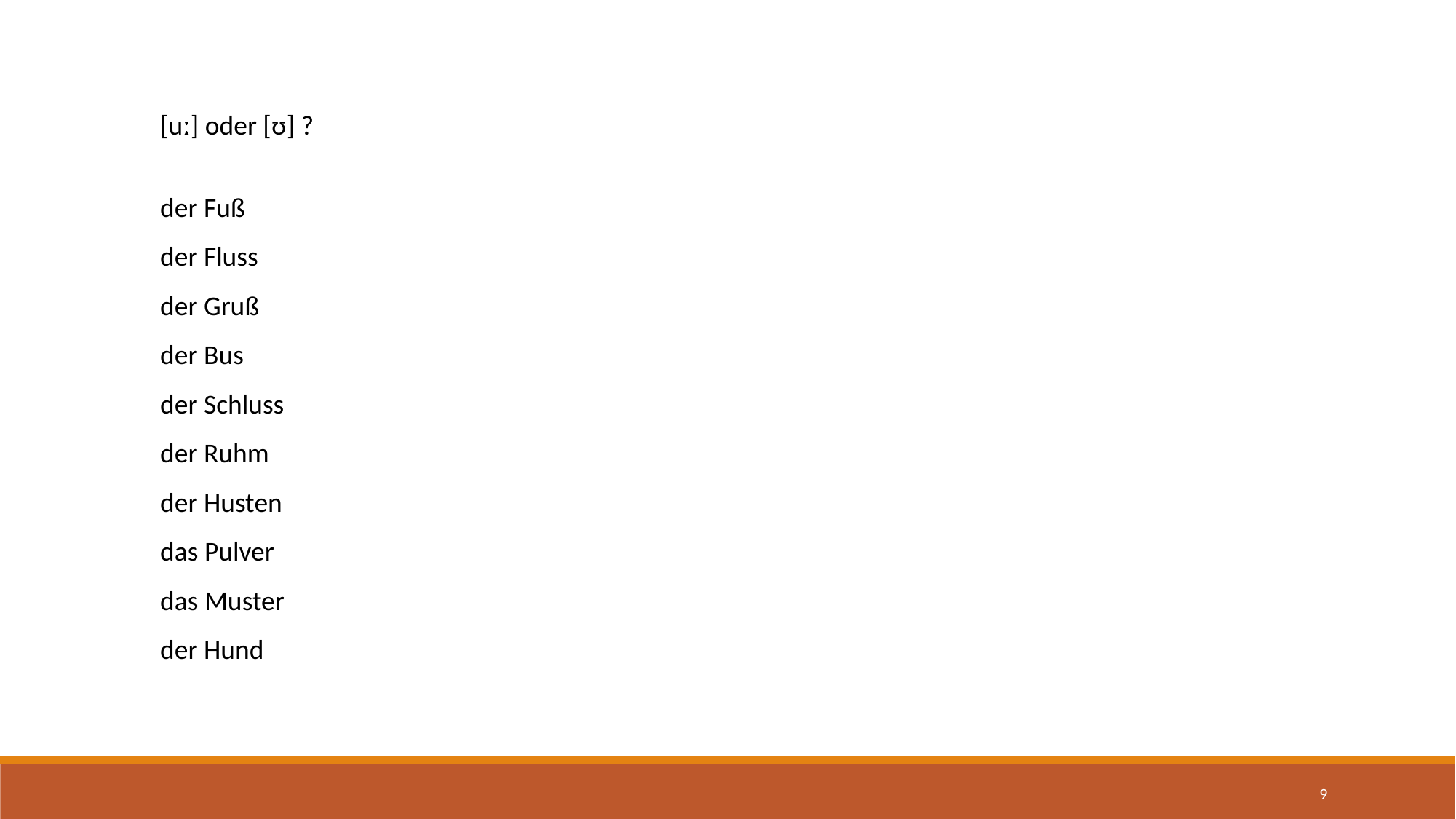

[uː] oder [ʊ] ?

der Fuß
der Fluss
der Gruß
der Bus
der Schluss
der Ruhm
der Husten
das Pulver
das Muster
der Hund
9